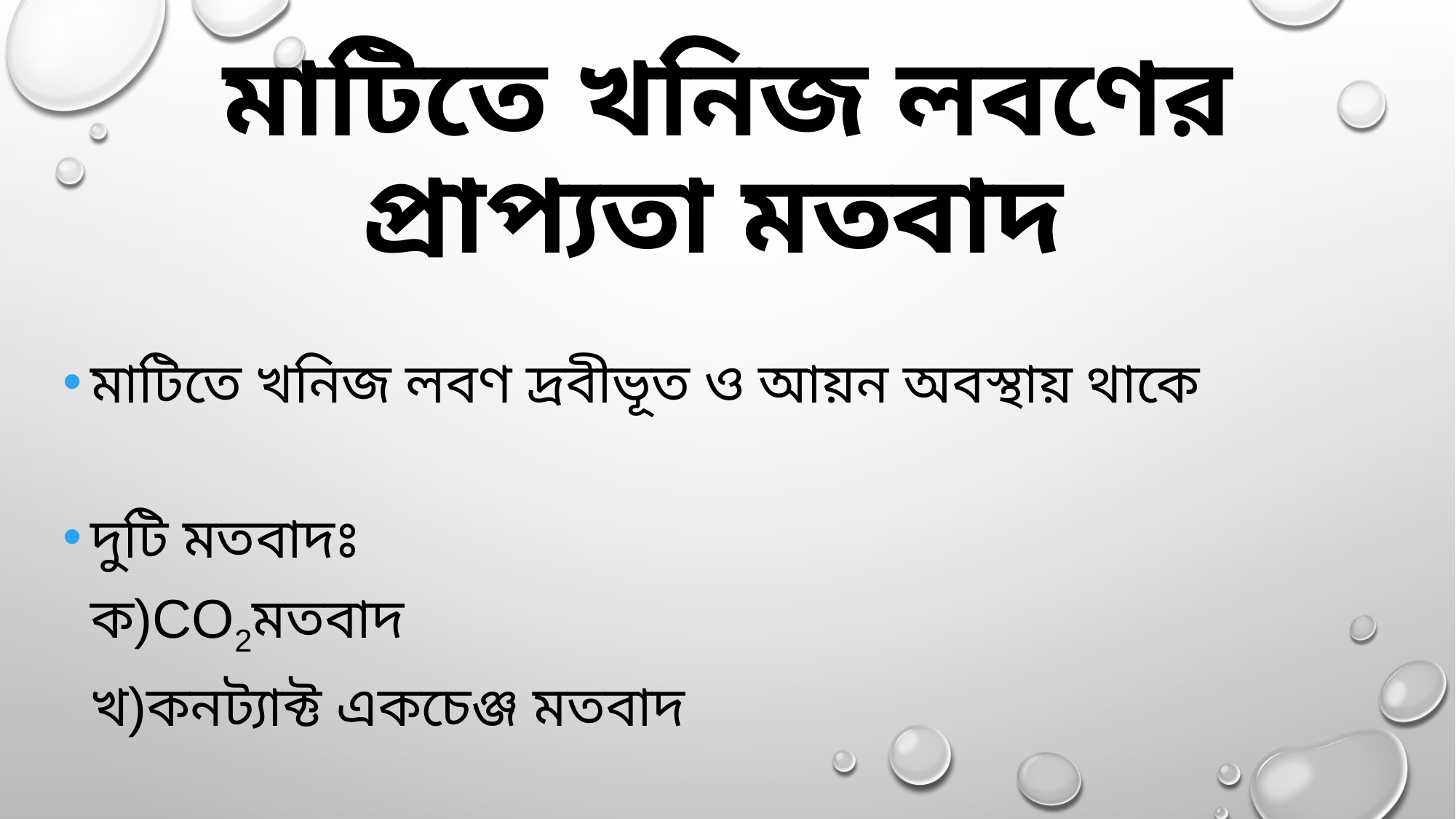

# মাটিতে খনিজ লবণের প্রাপ্যতা মতবাদ
মাটিতে খনিজ লবণ দ্রবীভূত ও আয়ন অবস্থায় থাকে
দুটি মতবাদঃ                                                                                                                          ক)CO2মতবাদ                                                                খ)কনট্যাক্ট একচেঞ্জ মতবাদ